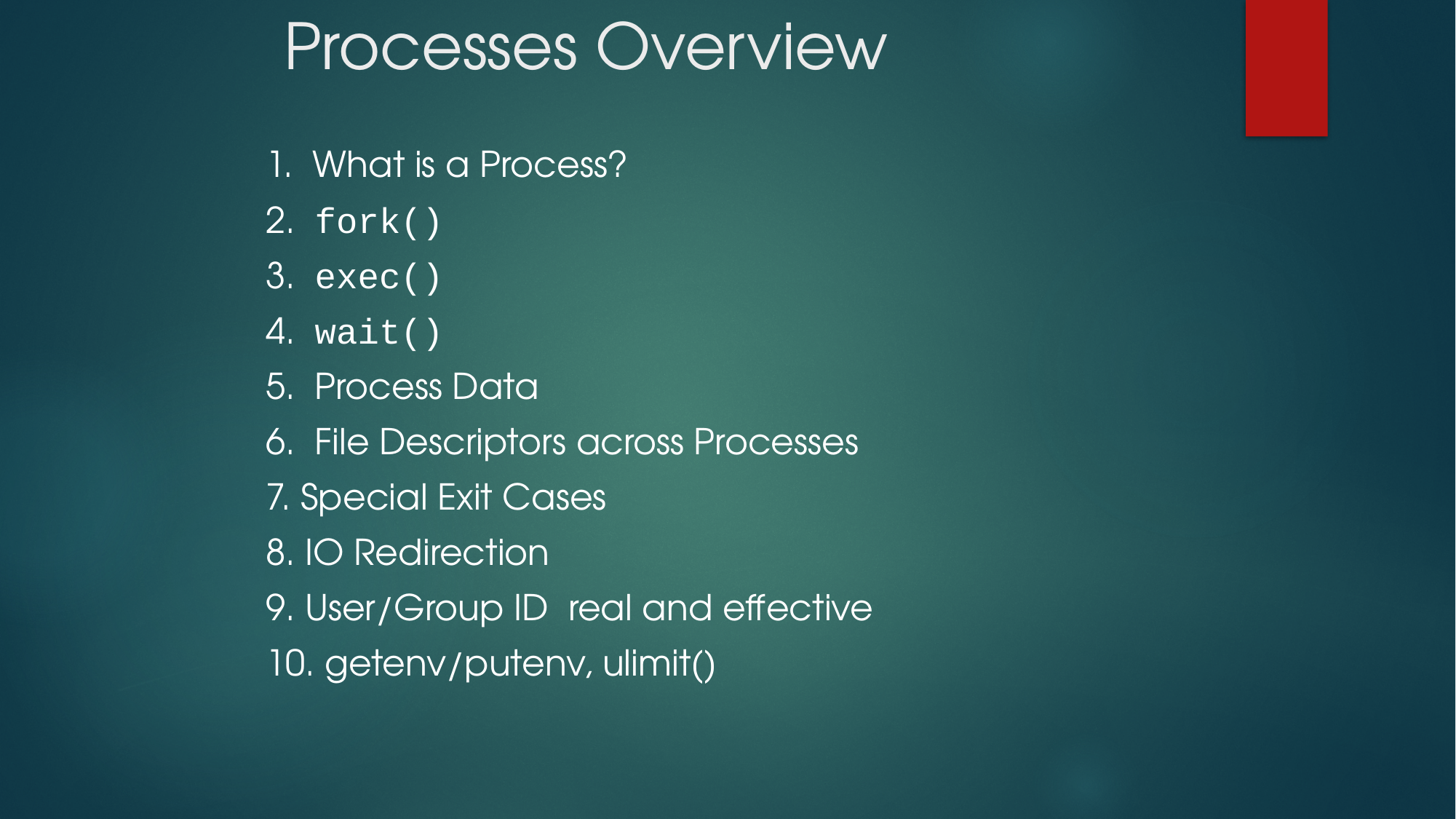

# Processes Overview
1.  What is a Process?
2.  fork()
3.  exec()
4.  wait()
5.  Process Data
6.  File Descriptors across Processes
7. Special Exit Cases
8. IO Redirection
9. User/Group ID  real and effective
10. getenv/putenv, ulimit()